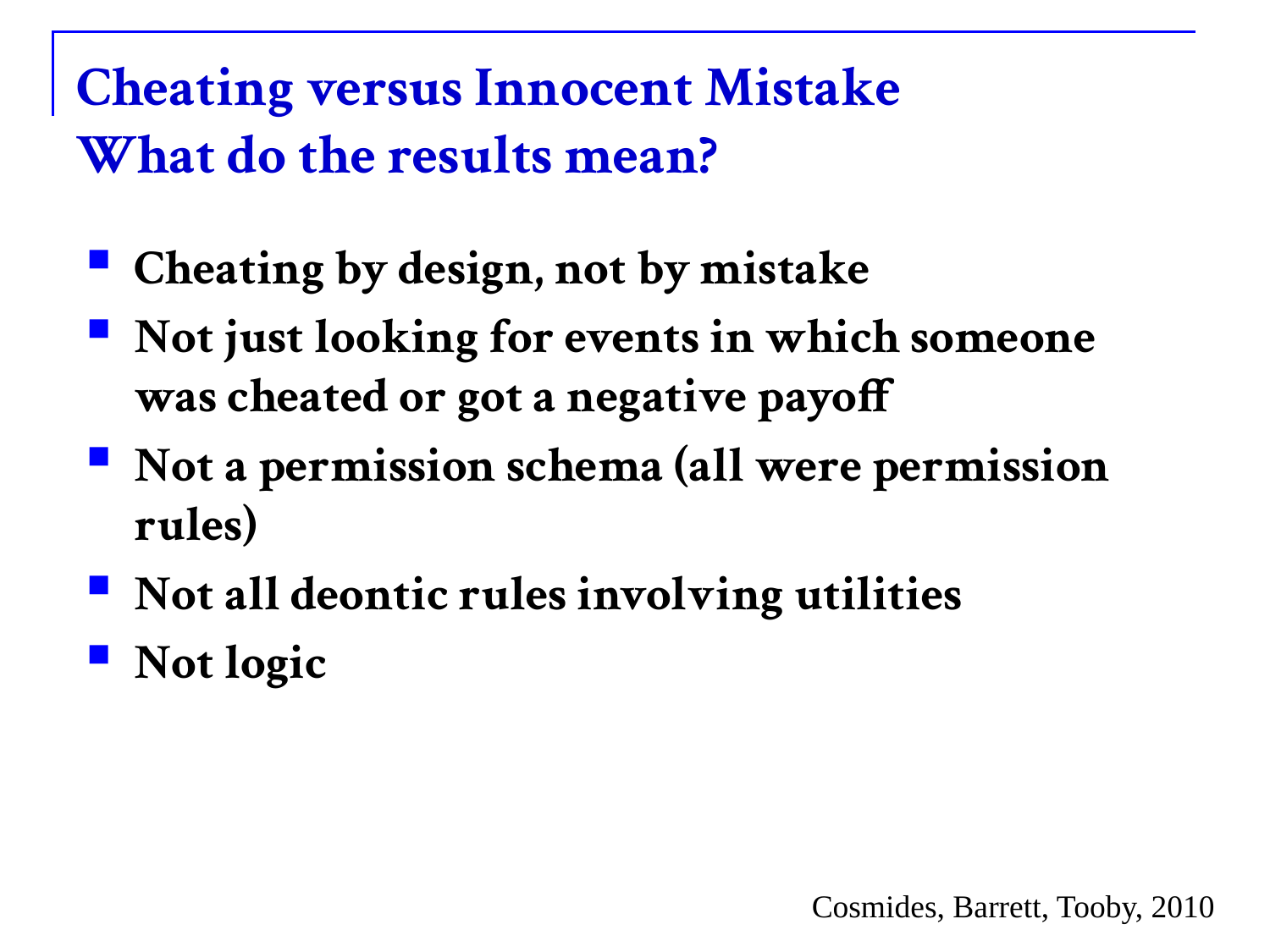

# Cheating versus Innocent Mistake What do the results mean?
Cheating by design, not by mistake
Not just looking for events in which someone was cheated or got a negative payoff
Not a permission schema (all were permission rules)
Not all deontic rules involving utilities
Not logic

Cosmides, Barrett, Tooby, 2010